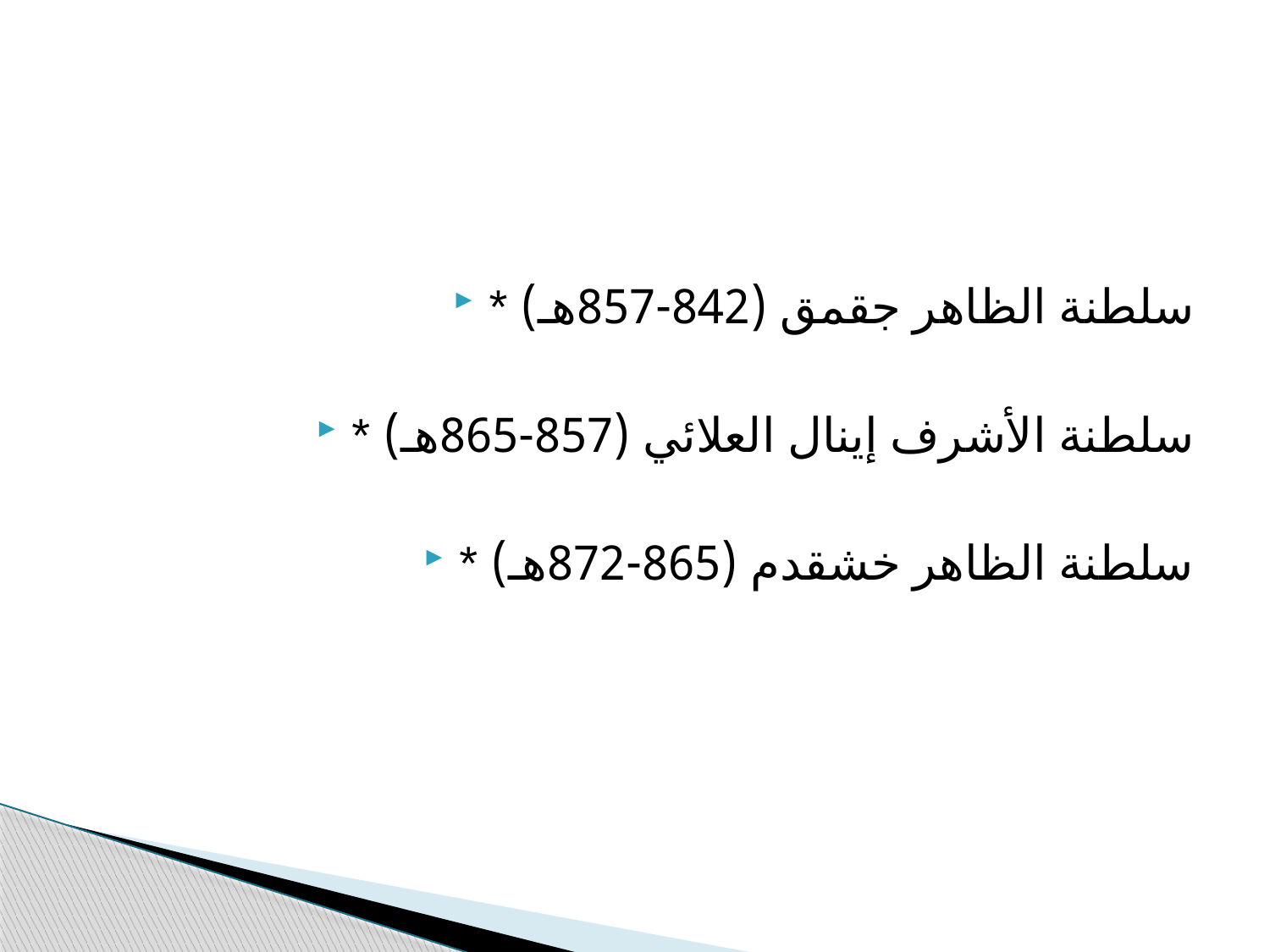

#

* سلطنة الظاهر جقمق (842-857هـ)

* سلطنة الأشرف إينال العلائي (857-865هـ)

* سلطنة الظاهر خشقدم (865-872هـ)